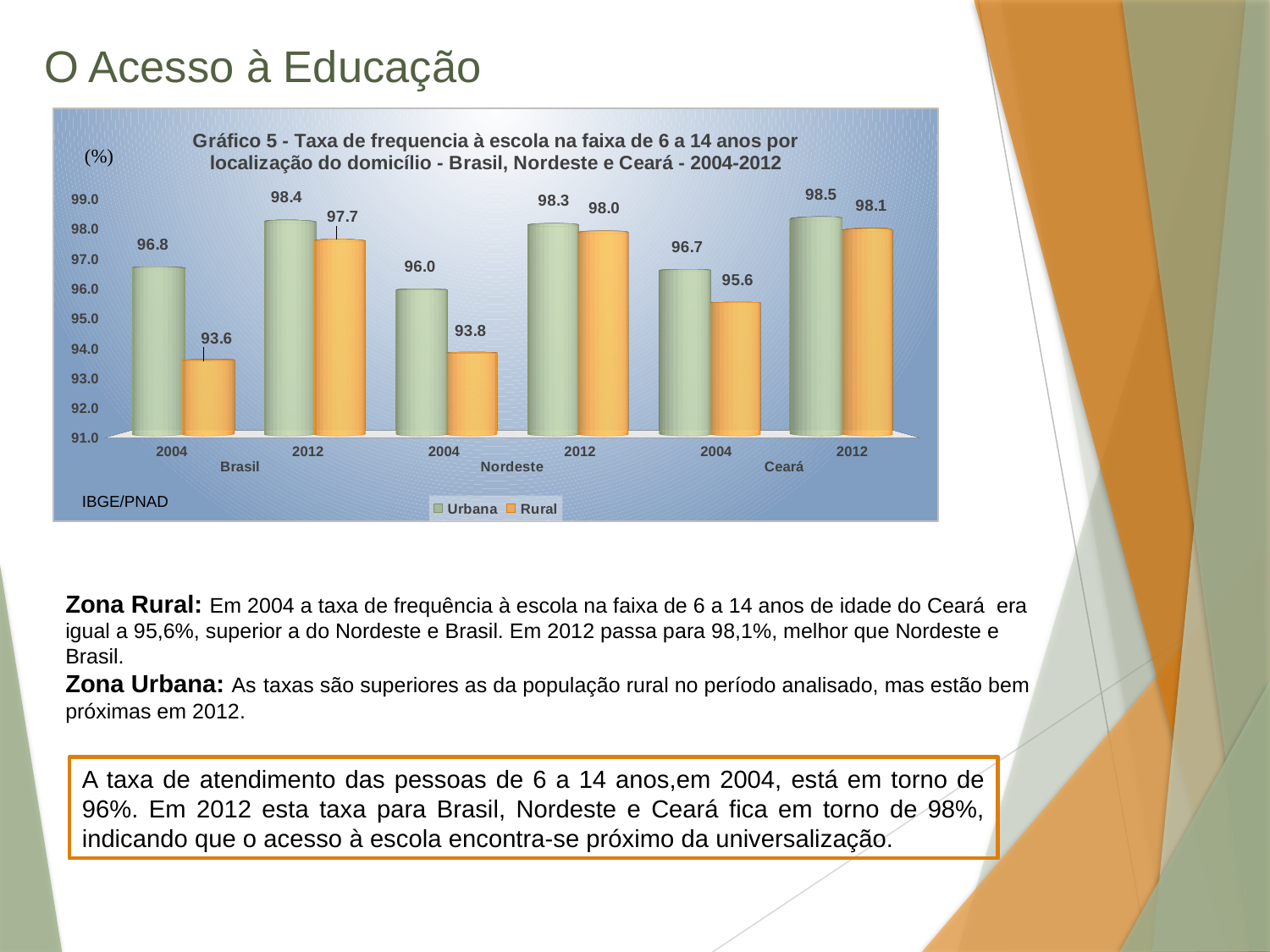

# O Acesso à Educação

[unsupported chart]

IBGE/PNAD
Zona Rural: Em 2004 a taxa de frequência à escola na faixa de 6 a 14 anos de idade do Ceará  era igual a 95,6%, superior a do Nordeste e Brasil. Em 2012 passa para 98,1%, melhor que Nordeste e Brasil.
Zona Urbana: As taxas são superiores as da população rural no período analisado, mas estão bem próximas em 2012.
A taxa de atendimento das pessoas de 6 a 14 anos,em 2004, está em torno de 96%. Em 2012 esta taxa para Brasil, Nordeste e Ceará fica em torno de 98%, indicando que o acesso à escola encontra-se próximo da universalização.